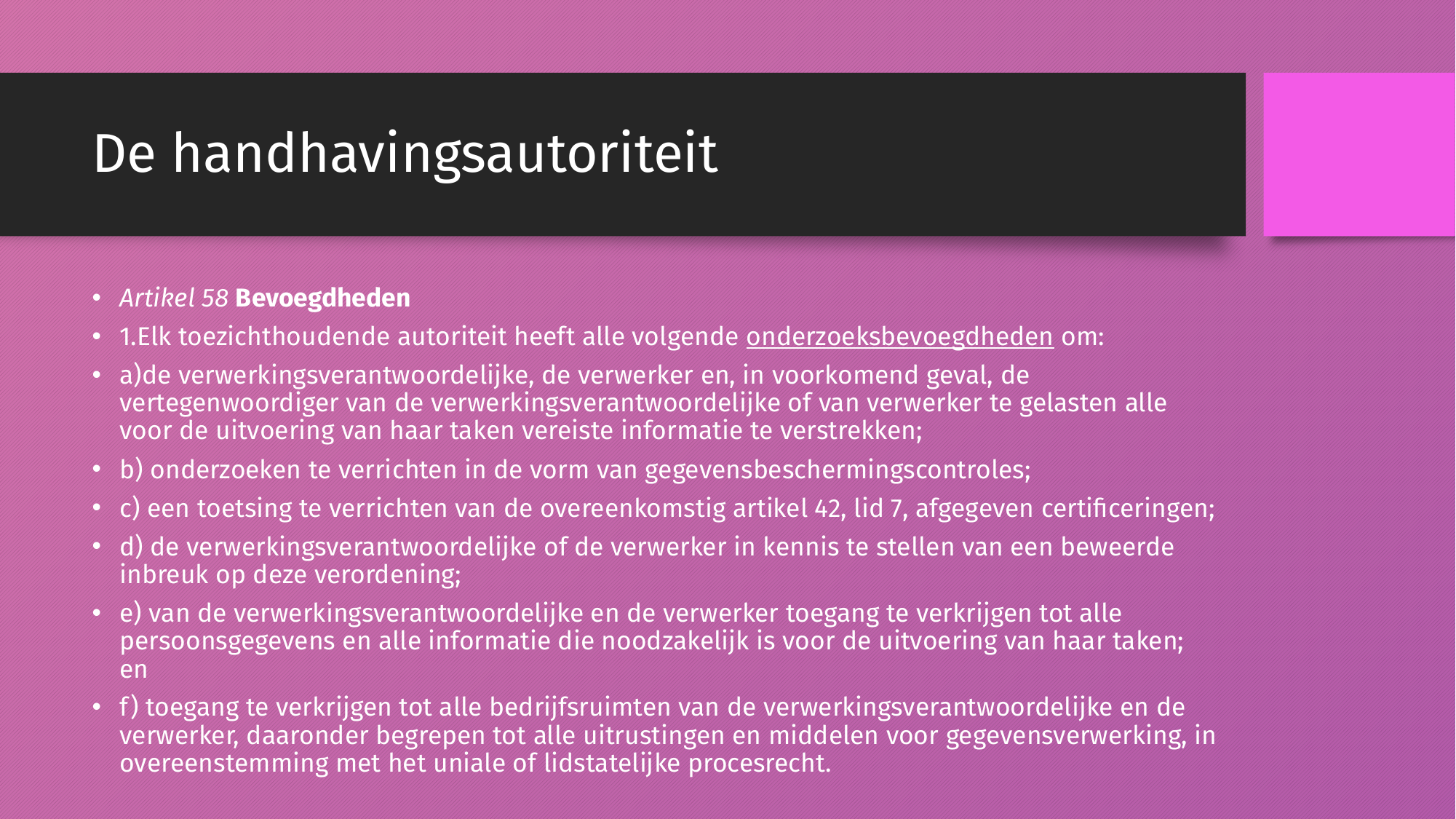

# De handhavingsautoriteit
Artikel 58 Bevoegdheden
1.Elk toezichthoudende autoriteit heeft alle volgende onderzoeksbevoegdheden om:
a)de verwerkingsverantwoordelijke, de verwerker en, in voorkomend geval, de vertegenwoordiger van de verwerkingsverantwoordelijke of van verwerker te gelasten alle voor de uitvoering van haar taken vereiste informatie te verstrekken;
b) onderzoeken te verrichten in de vorm van gegevensbeschermingscontroles;
c) een toetsing te verrichten van de overeenkomstig artikel 42, lid 7, afgegeven certificeringen;
d) de verwerkingsverantwoordelijke of de verwerker in kennis te stellen van een beweerde inbreuk op deze verordening;
e) van de verwerkingsverantwoordelijke en de verwerker toegang te verkrijgen tot alle persoonsgegevens en alle informatie die noodzakelijk is voor de uitvoering van haar taken; en
f) toegang te verkrijgen tot alle bedrijfsruimten van de verwerkingsverantwoordelijke en de verwerker, daaronder begrepen tot alle uitrustingen en middelen voor gegevensverwerking, in overeenstemming met het uniale of lidstatelijke procesrecht.